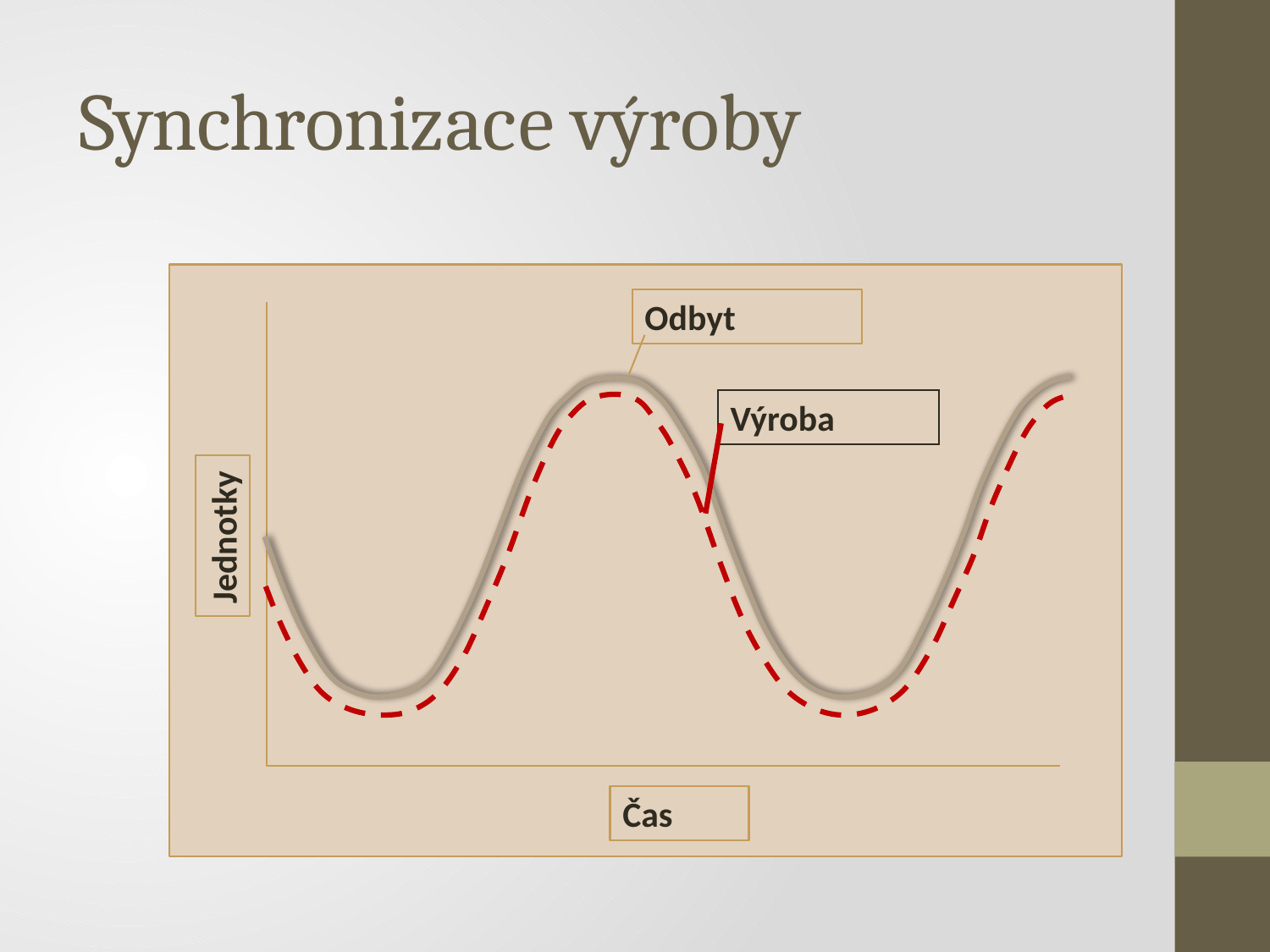

# Synchronizace výroby

Odbyt

Jednotky
Čas
Výroba